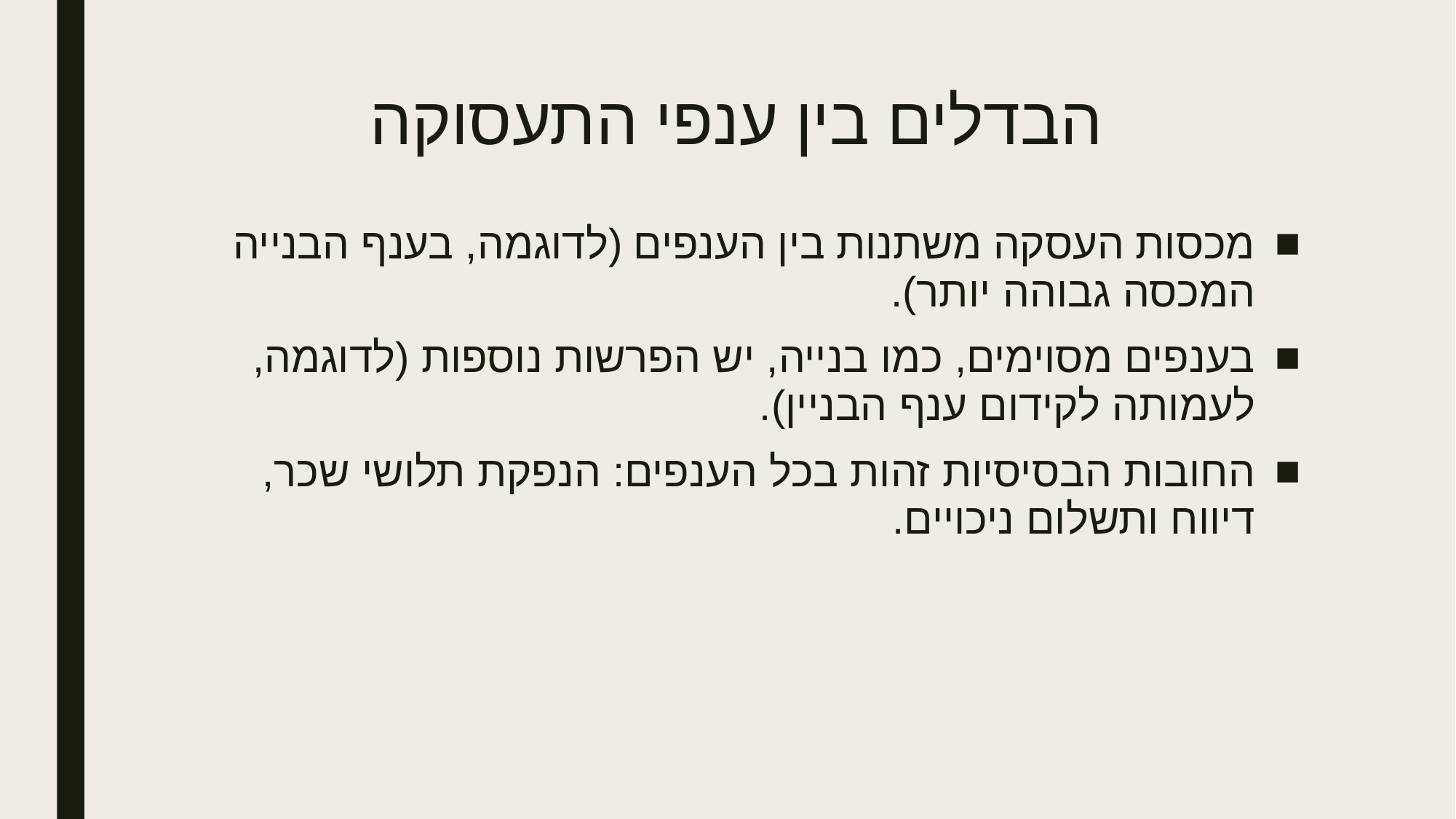

# הבדלים בין ענפי התעסוקה
מכסות העסקה משתנות בין הענפים (לדוגמה, בענף הבנייה המכסה גבוהה יותר).
בענפים מסוימים, כמו בנייה, יש הפרשות נוספות (לדוגמה, לעמותה לקידום ענף הבניין).
החובות הבסיסיות זהות בכל הענפים: הנפקת תלושי שכר, דיווח ותשלום ניכויים.